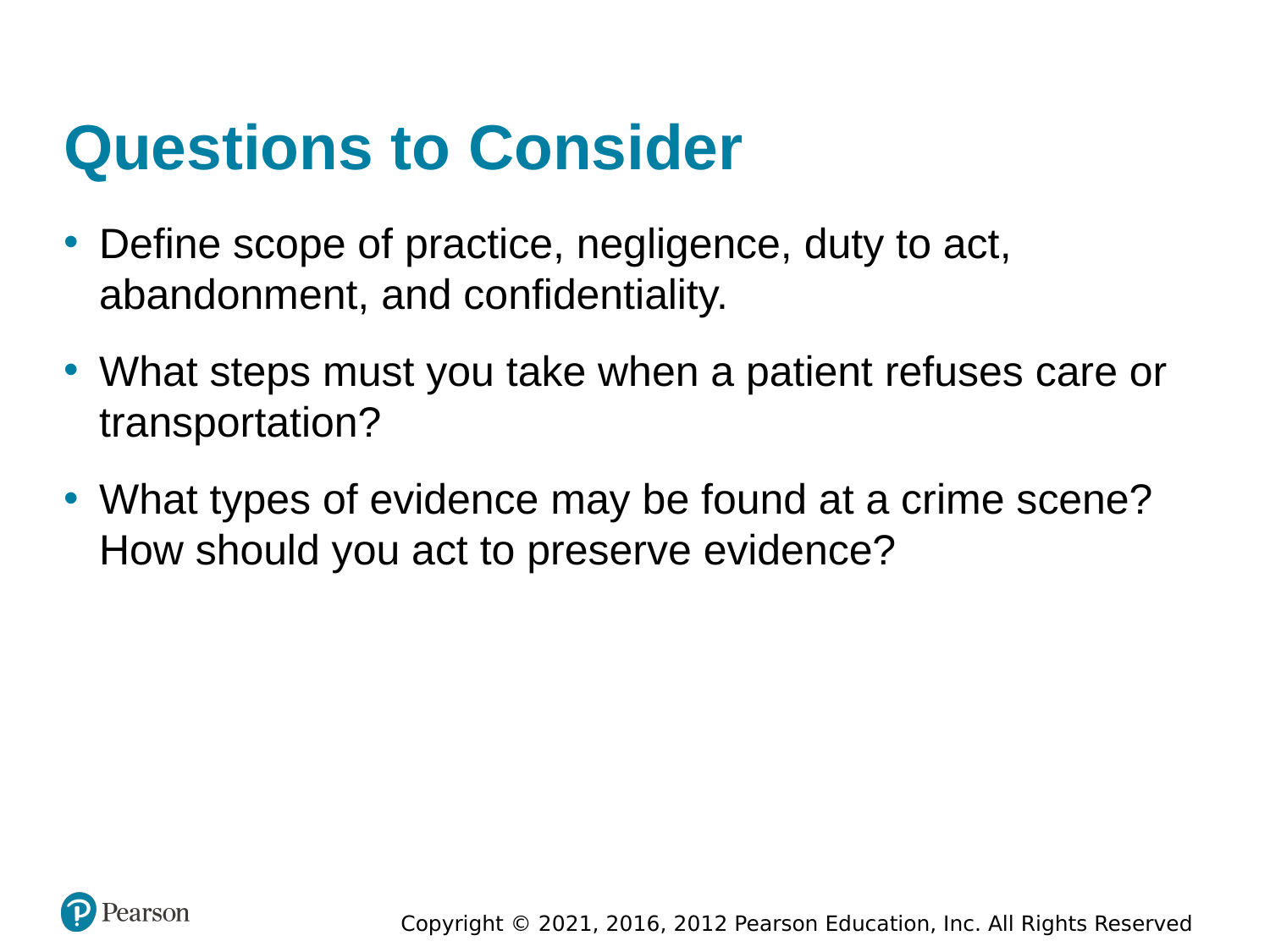

# Questions to Consider
Define scope of practice, negligence, duty to act, abandonment, and confidentiality.
What steps must you take when a patient refuses care or transportation?
What types of evidence may be found at a crime scene? How should you act to preserve evidence?